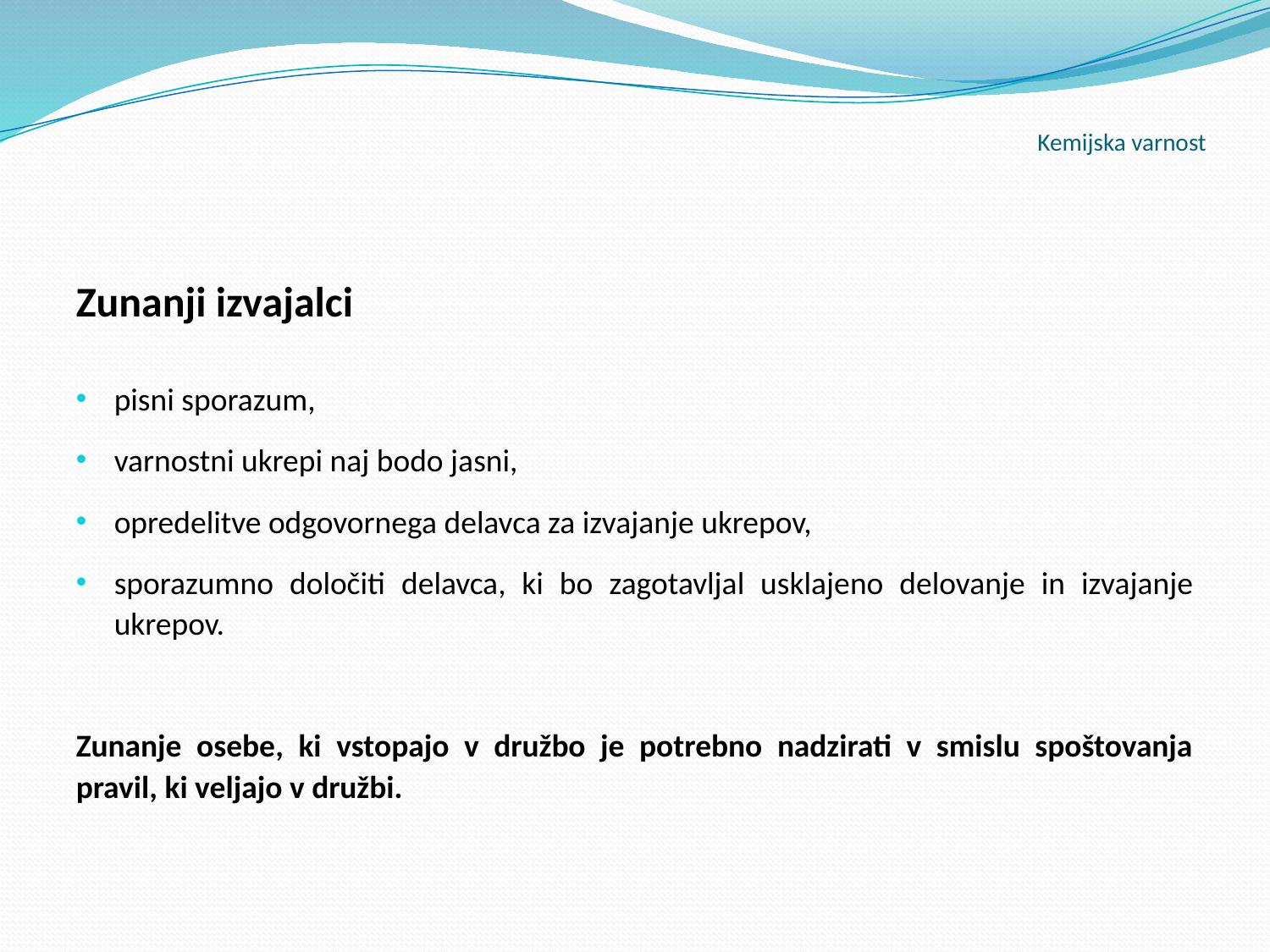

# Kemijska varnost
Zunanji izvajalci

pisni sporazum,
varnostni ukrepi naj bodo jasni,
opredelitve odgovornega delavca za izvajanje ukrepov,
sporazumno določiti delavca, ki bo zagotavljal usklajeno delovanje in izvajanje ukrepov.

Zunanje osebe, ki vstopajo v družbo je potrebno nadzirati v smislu spoštovanja pravil, ki veljajo v družbi.